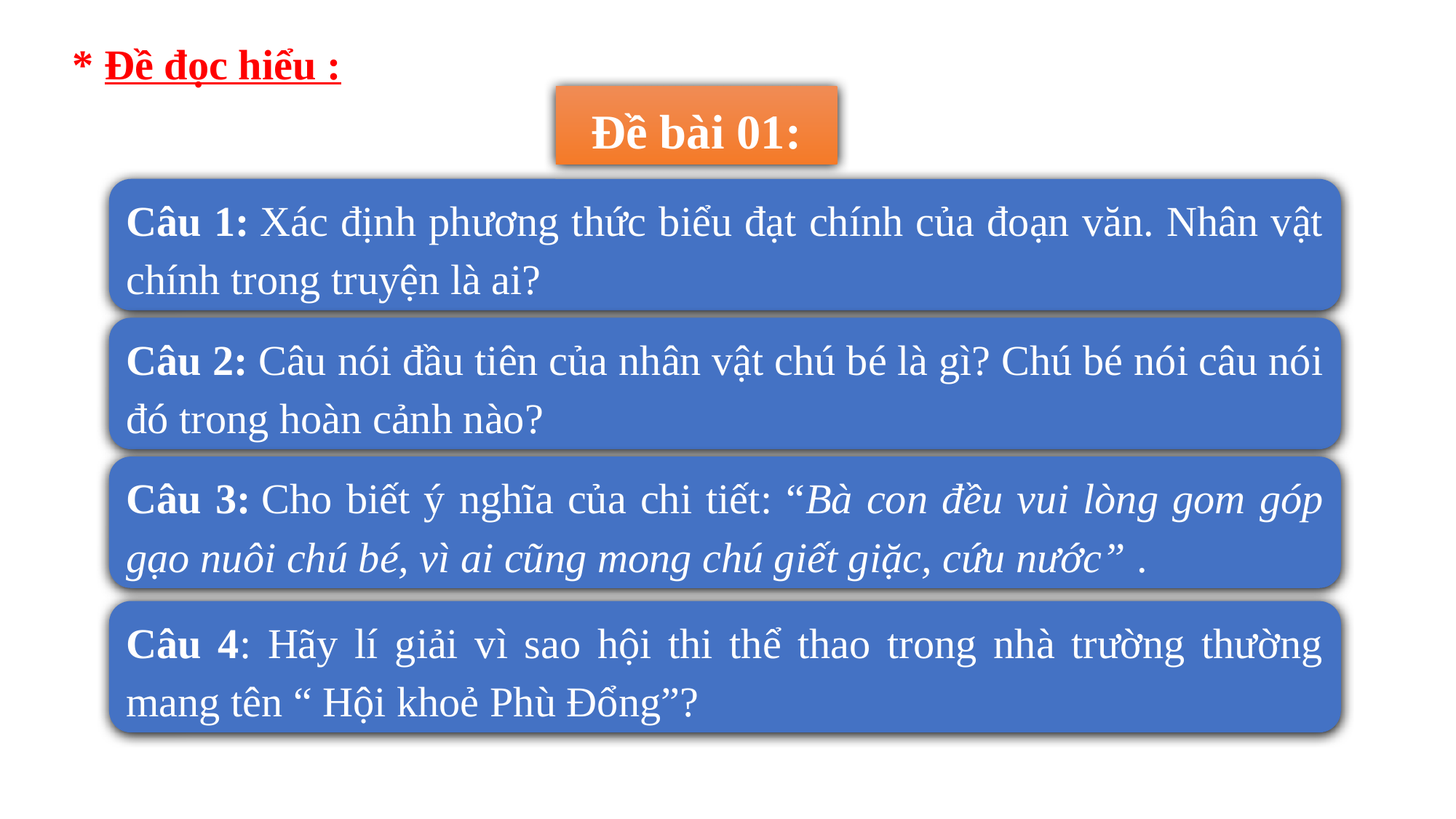

* Đề đọc hiểu :
  Đề bài 01:
Câu 1: Xác định phương thức biểu đạt chính của đoạn văn. Nhân vật chính trong truyện là ai?
Câu 2: Câu nói đầu tiên của nhân vật chú bé là gì? Chú bé nói câu nói đó trong hoàn cảnh nào?
Câu 3: Cho biết ý nghĩa của chi tiết: “Bà con đều vui lòng gom góp gạo nuôi chú bé, vì ai cũng mong chú giết giặc, cứu nước” .
Câu 4: Hãy lí giải vì sao hội thi thể thao trong nhà trường thường mang tên “ Hội khoẻ Phù Đổng”?